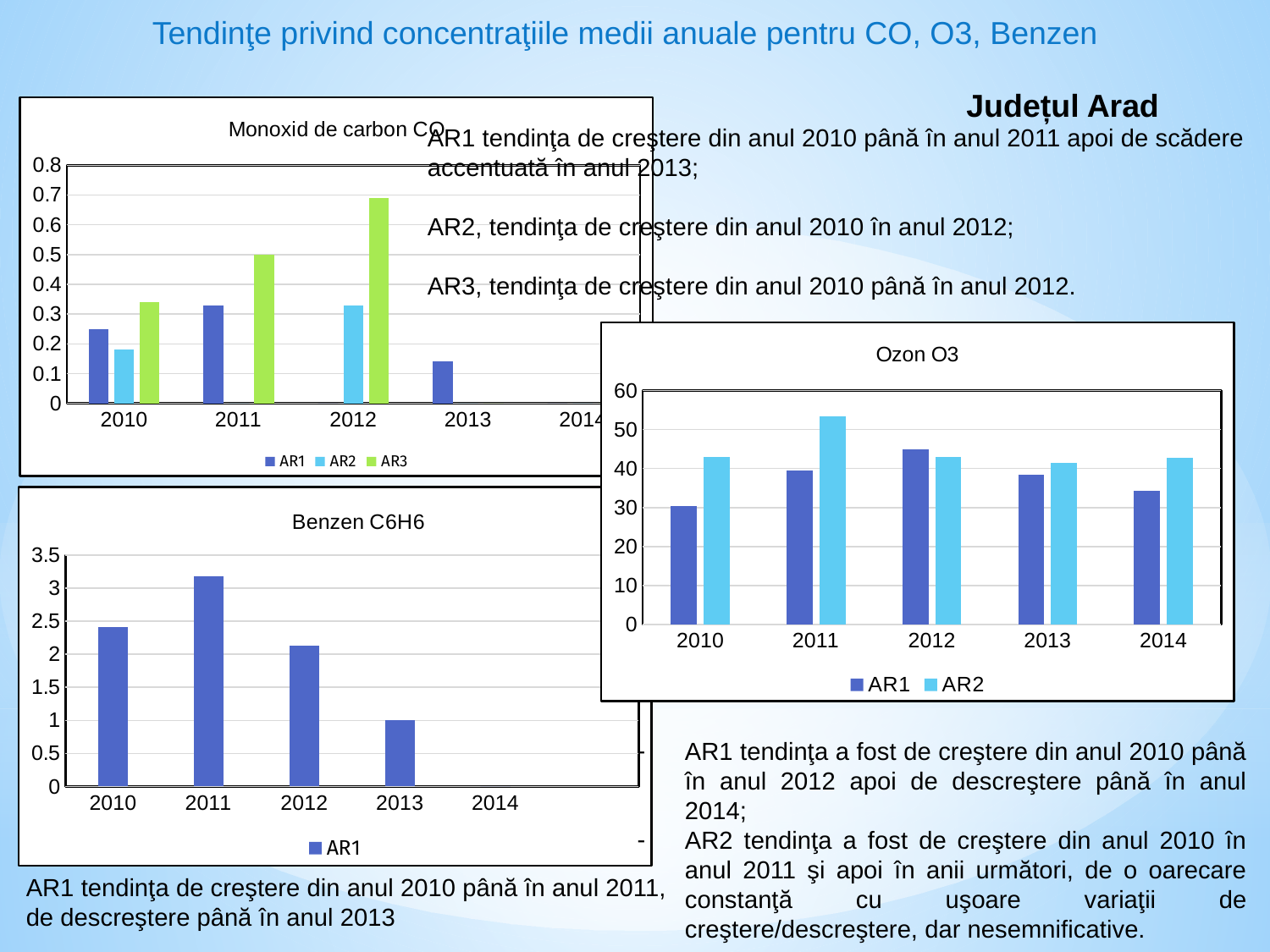

Tendinţe privind concentraţiile medii anuale pentru CO, O3, Benzen
Județul Arad

### Chart: Monoxid de carbon CO

| Category | AR1 | AR2 | AR3 |
|---|---|---|---|
| 2010 | 0.25 | 0.18000000000000002 | 0.34 |
| 2011 | 0.33000000000000007 | 0.0 | 0.5 |
| 2012 | 0.0 | 0.33000000000000007 | 0.6900000000000001 |
| 2013 | 0.14 | 0.0 | 0.0 |
| 2014 | 0.0 | 0.0 | 0.0 |
AR1 tendinţa de creştere din anul 2010 până în anul 2011 apoi de scădere accentuată în anul 2013;

AR2, tendinţa de creştere din anul 2010 în anul 2012;

AR3, tendinţa de creştere din anul 2010 până în anul 2012.

### Chart: Ozon O3

| Category | AR1 | AR2 |
|---|---|---|
| 2010 | 30.35 | 42.98 |
| 2011 | 39.46 | 53.309999999999995 |
| 2012 | 44.809999999999995 | 43.04 |
| 2013 | 38.339999999999996 | 41.48 |
| 2014 | 34.309999999999995 | 42.730000000000004 |

[unsupported chart]

AR1 tendinţa a fost de creştere din anul 2010 până în anul 2012 apoi de descreştere până în anul 2014;
AR2 tendinţa a fost de creştere din anul 2010 în anul 2011 şi apoi în anii următori, de o oarecare constanţă cu uşoare variaţii de creştere/descreştere, dar nesemnificative.
AR1 tendinţa de creştere din anul 2010 până în anul 2011,
de descreştere până în anul 2013